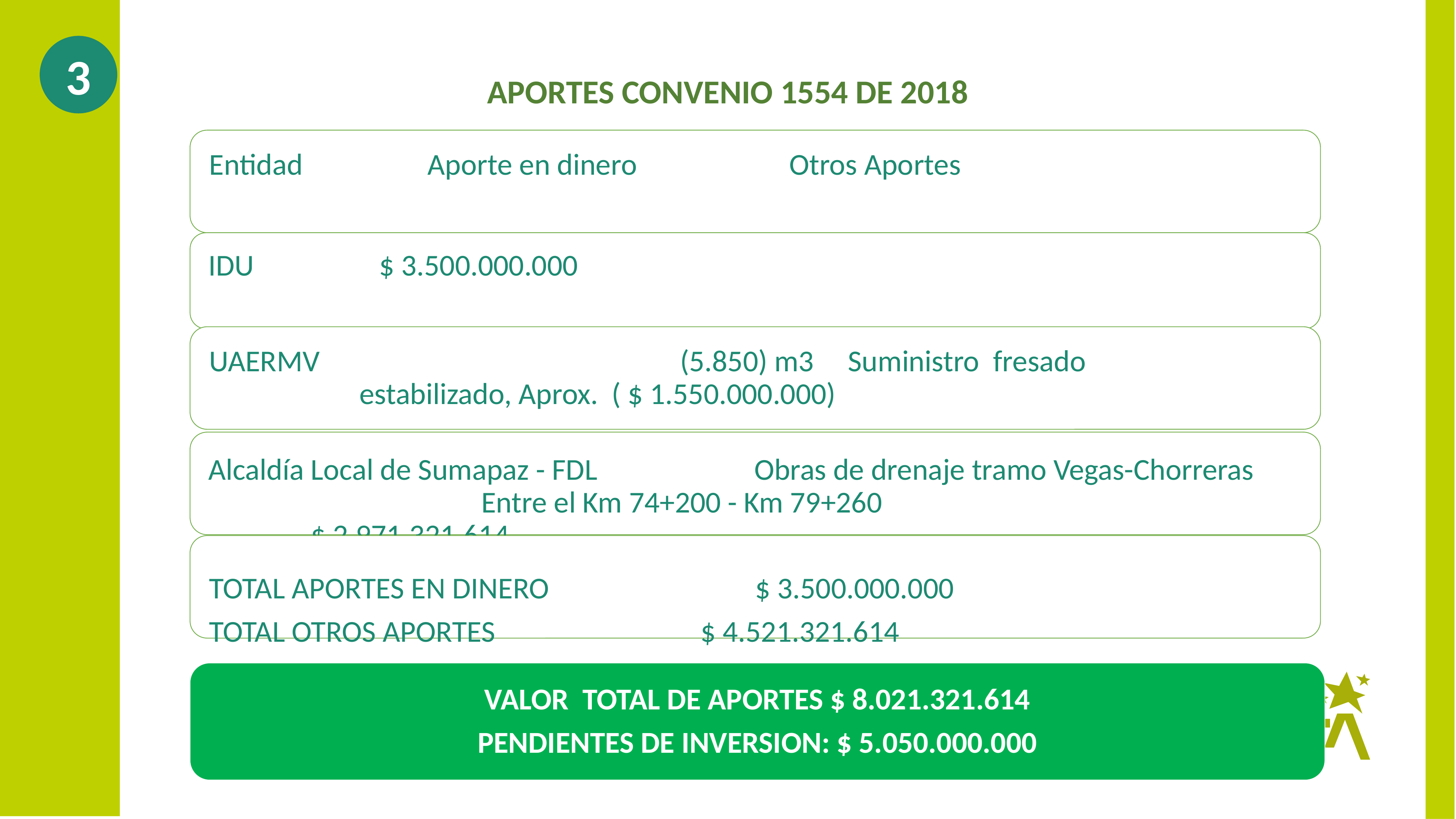

3
# APORTES CONVENIO 1554 DE 2018
Entidad			Aporte en dinero	                     Otros Aportes
IDU			 $ 3.500.000.000
UAERMV 		                                     (5.850) m3     Suministro  fresado 						      estabilizado, Aprox.  ( $ 1.550.000.000)

Alcaldía Local de Sumapaz - FDL			Obras de drenaje tramo Vegas-Chorreras 						Entre el Km 74+200 - Km 79+260 			                                                         $ 2.971.321.614

TOTAL APORTES EN DINERO	                  	$ 3.500.000.000
TOTAL OTROS APORTES                   	    	$ 4.521.321.614

VALOR  TOTAL DE APORTES $ 8.021.321.614
PENDIENTES DE INVERSION: $ 5.050.000.000